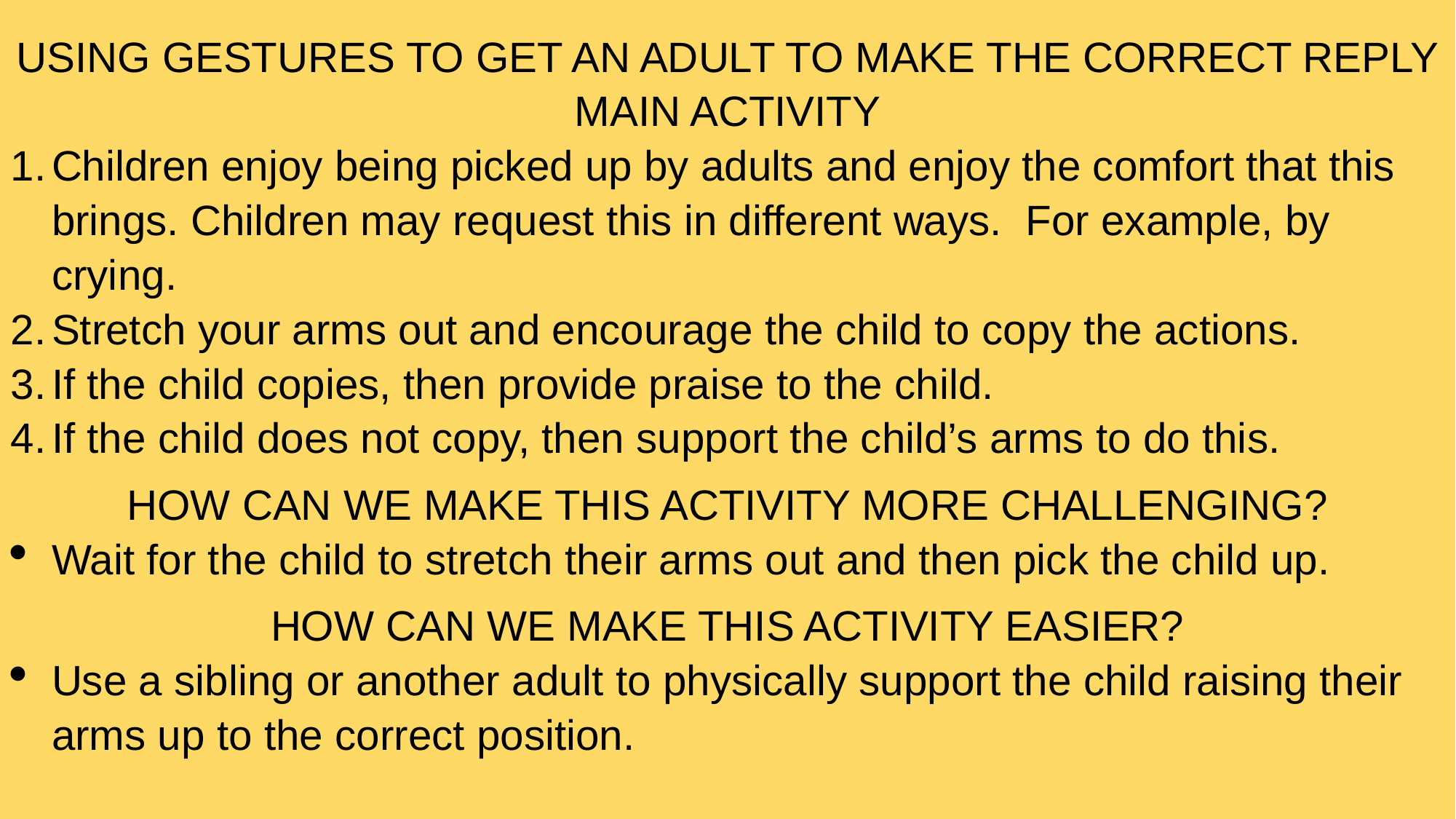

USING GESTURES TO GET AN ADULT TO MAKE THE CORRECT REPLY
MAIN ACTIVITY
Children enjoy being picked up by adults and enjoy the comfort that this brings. Children may request this in different ways.  For example, by crying.
Stretch your arms out and encourage the child to copy the actions.
If the child copies, then provide praise to the child.
If the child does not copy, then support the child’s arms to do this.
HOW CAN WE MAKE THIS ACTIVITY MORE CHALLENGING?
Wait for the child to stretch their arms out and then pick the child up.
HOW CAN WE MAKE THIS ACTIVITY EASIER?
Use a sibling or another adult to physically support the child raising their arms up to the correct position.